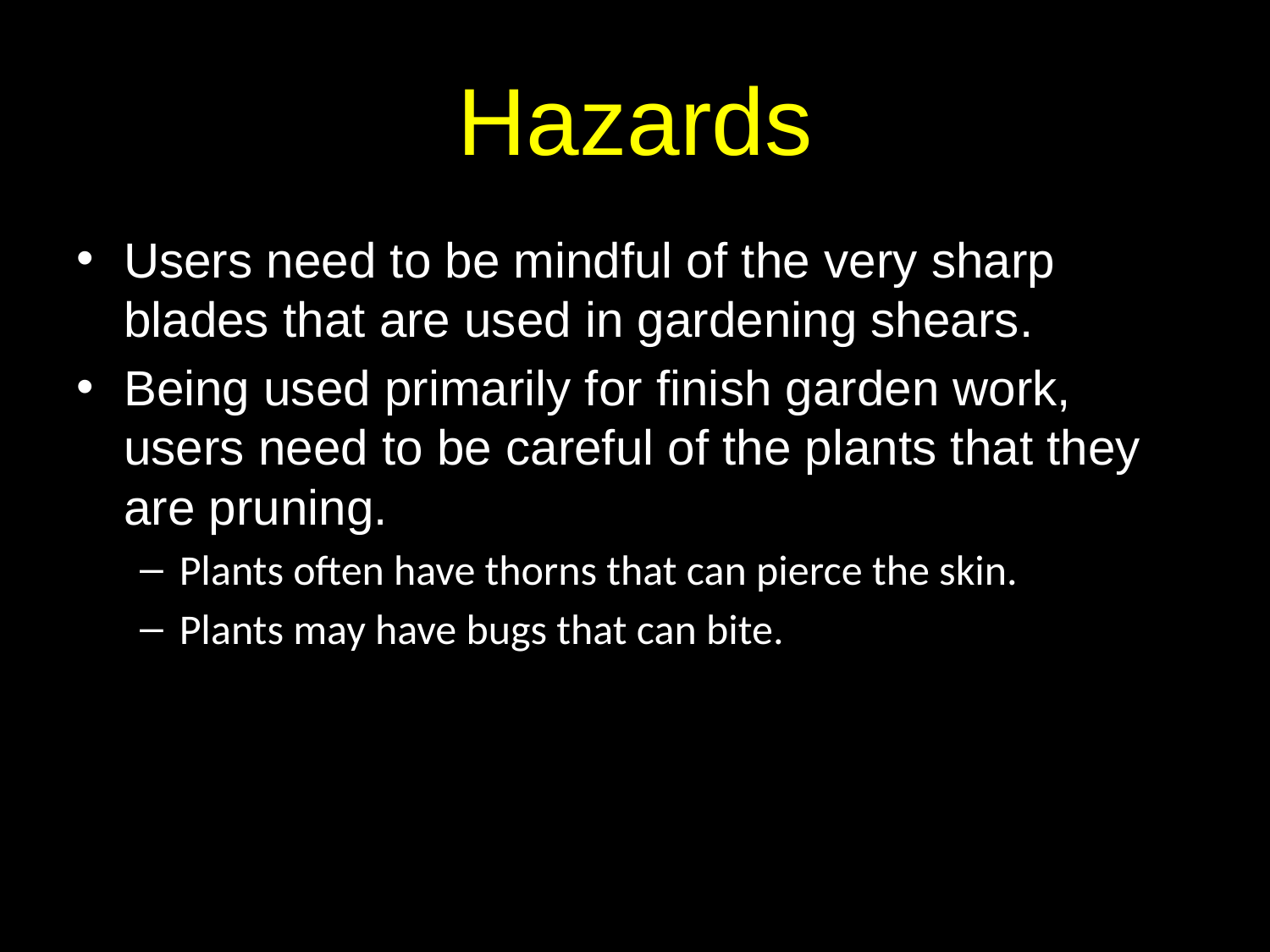

# Hazards
Users need to be mindful of the very sharp blades that are used in gardening shears.
Being used primarily for finish garden work, users need to be careful of the plants that they are pruning.
Plants often have thorns that can pierce the skin.
Plants may have bugs that can bite.